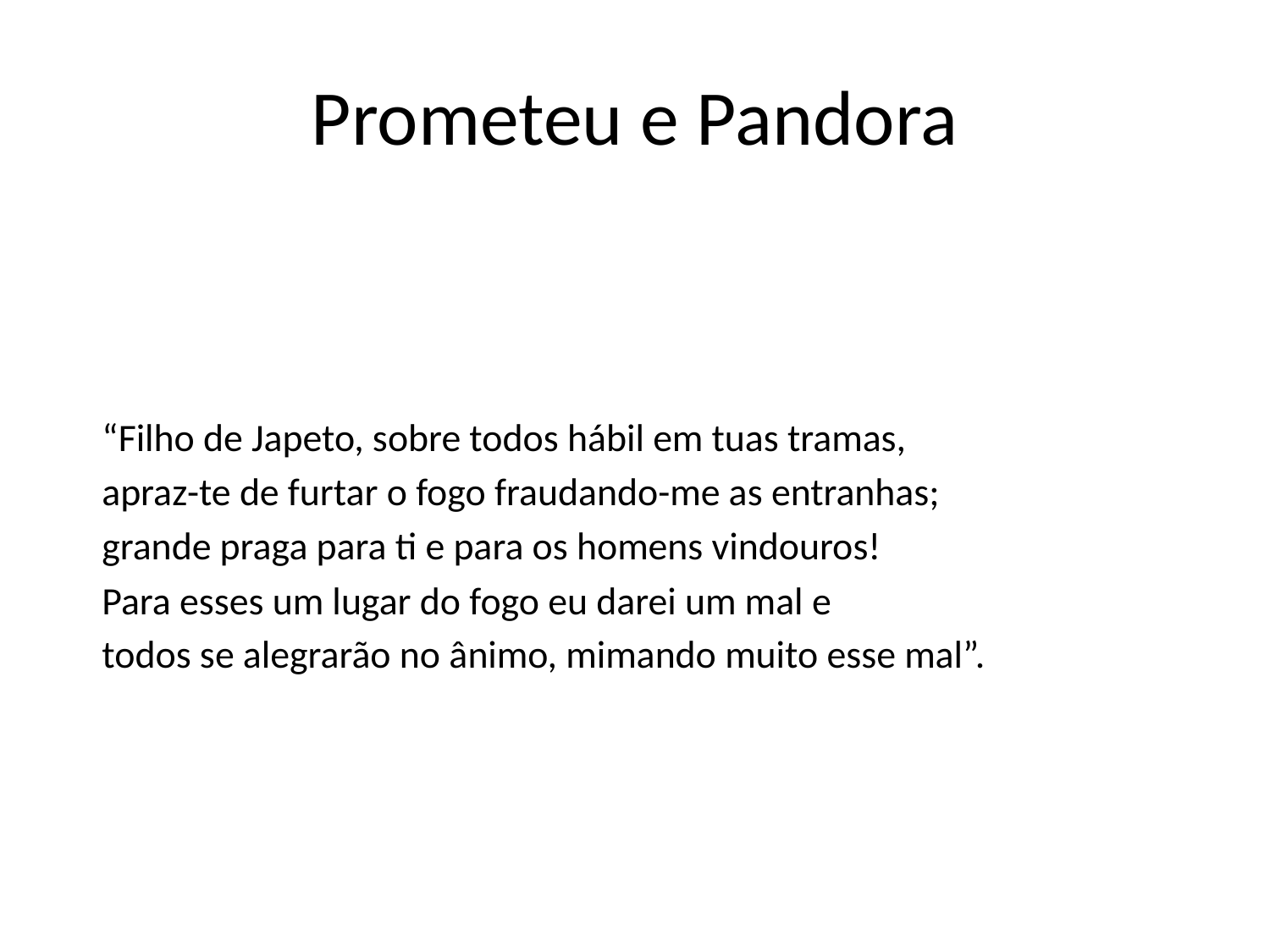

# Prometeu e Pandora
“Filho de Japeto, sobre todos hábil em tuas tramas,
apraz-te de furtar o fogo fraudando-me as entranhas;
grande praga para ti e para os homens vindouros!
Para esses um lugar do fogo eu darei um mal e
todos se alegrarão no ânimo, mimando muito esse mal”.